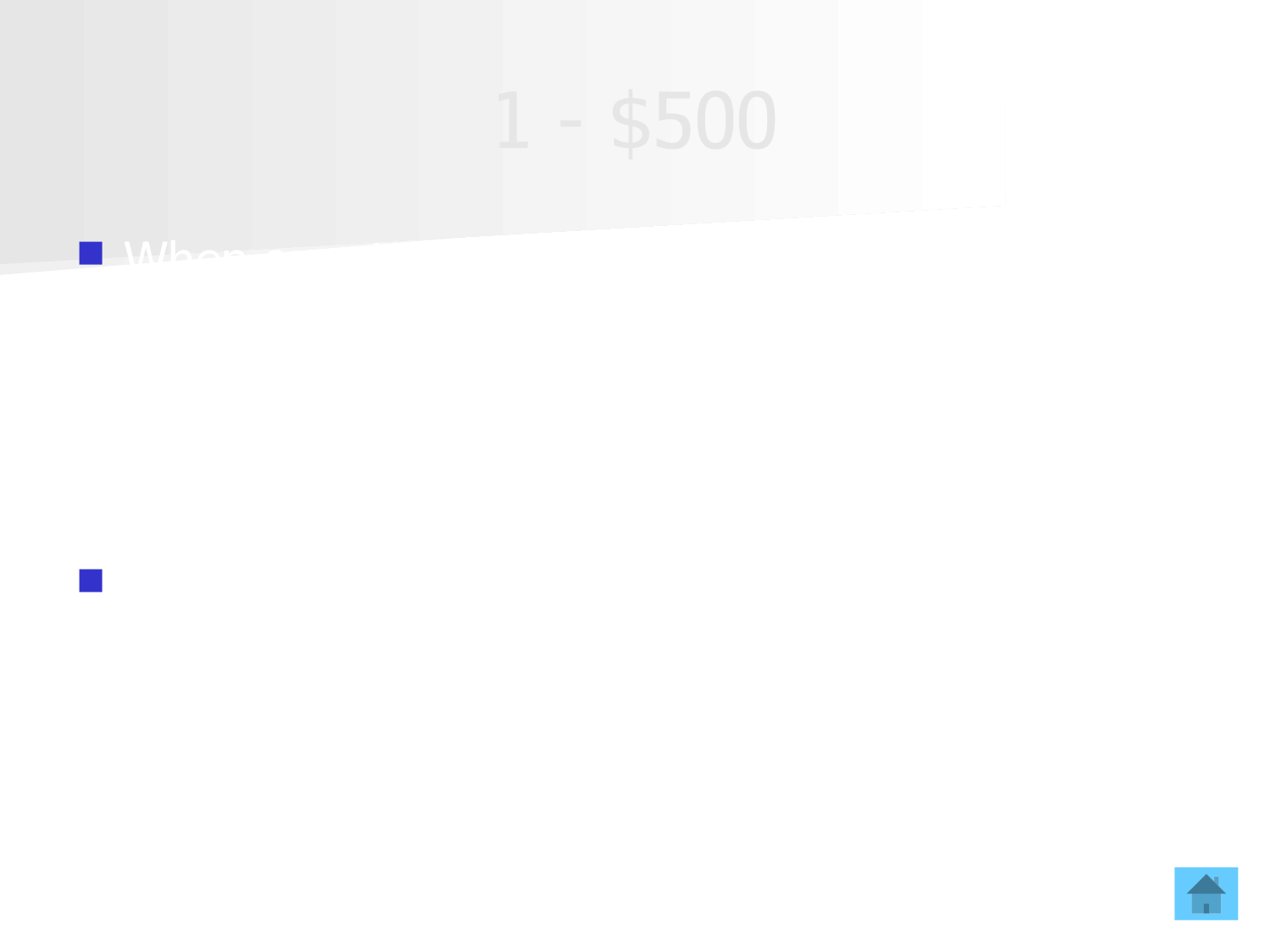

# 1 - $500
When are student complaints reported to NC-SARA and by whom?
The complaints are reported quarterly by each SARA State Portal Entity.